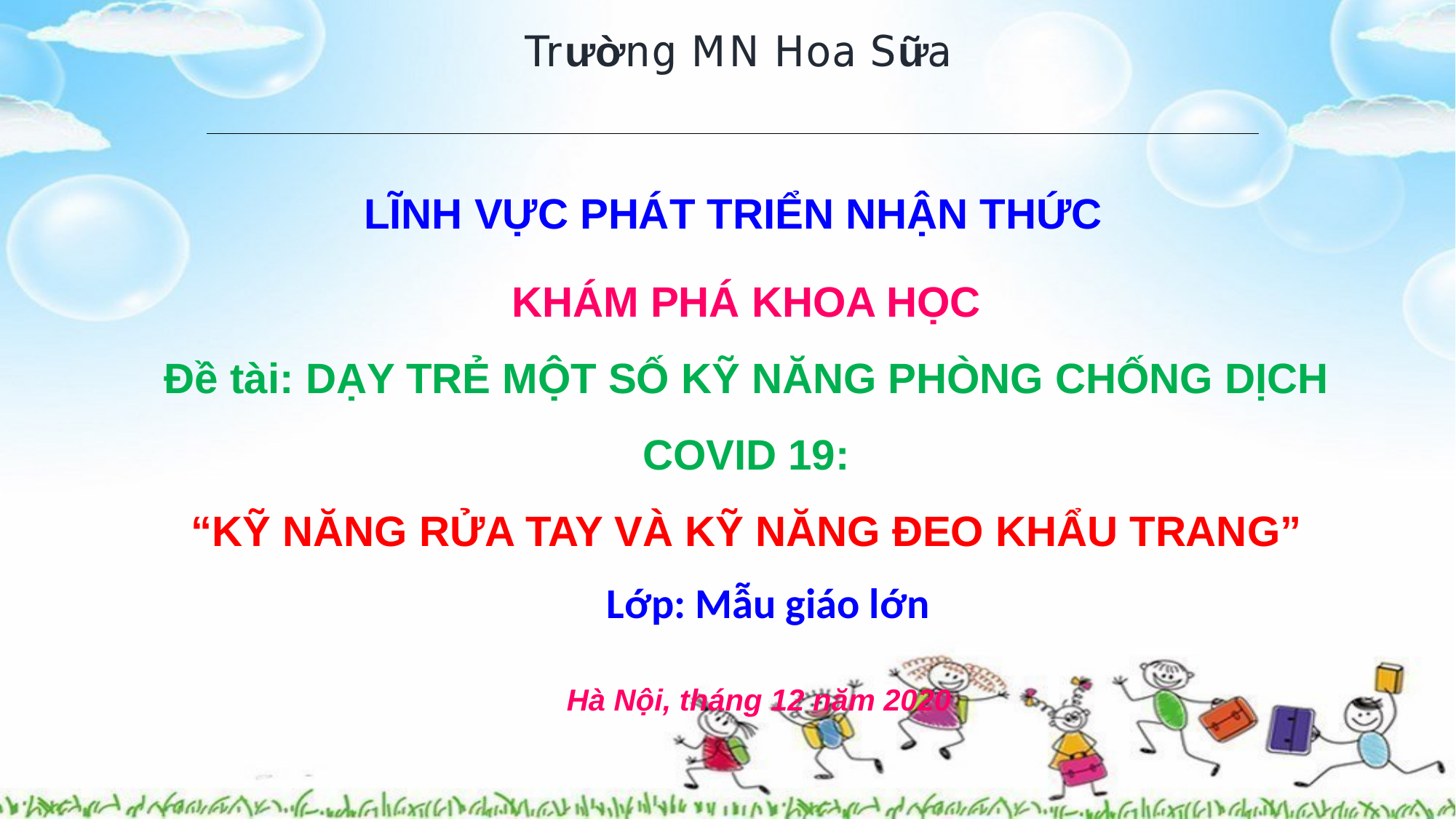

Trường MN Hoa Sữa

LĨNH VỰC PHÁT TRIỂN NHẬN THỨC

KHÁM PHÁ KHOA HỌC
Đề tài: DẠY TRẺ MỘT SỐ KỸ NĂNG PHÒNG CHỐNG DỊCH COVID 19:
“KỸ NĂNG RỬA TAY VÀ KỸ NĂNG ĐEO KHẨU TRANG”
Lớp: Mẫu giáo lớn

Hà Nội, tháng 12 năm 2020